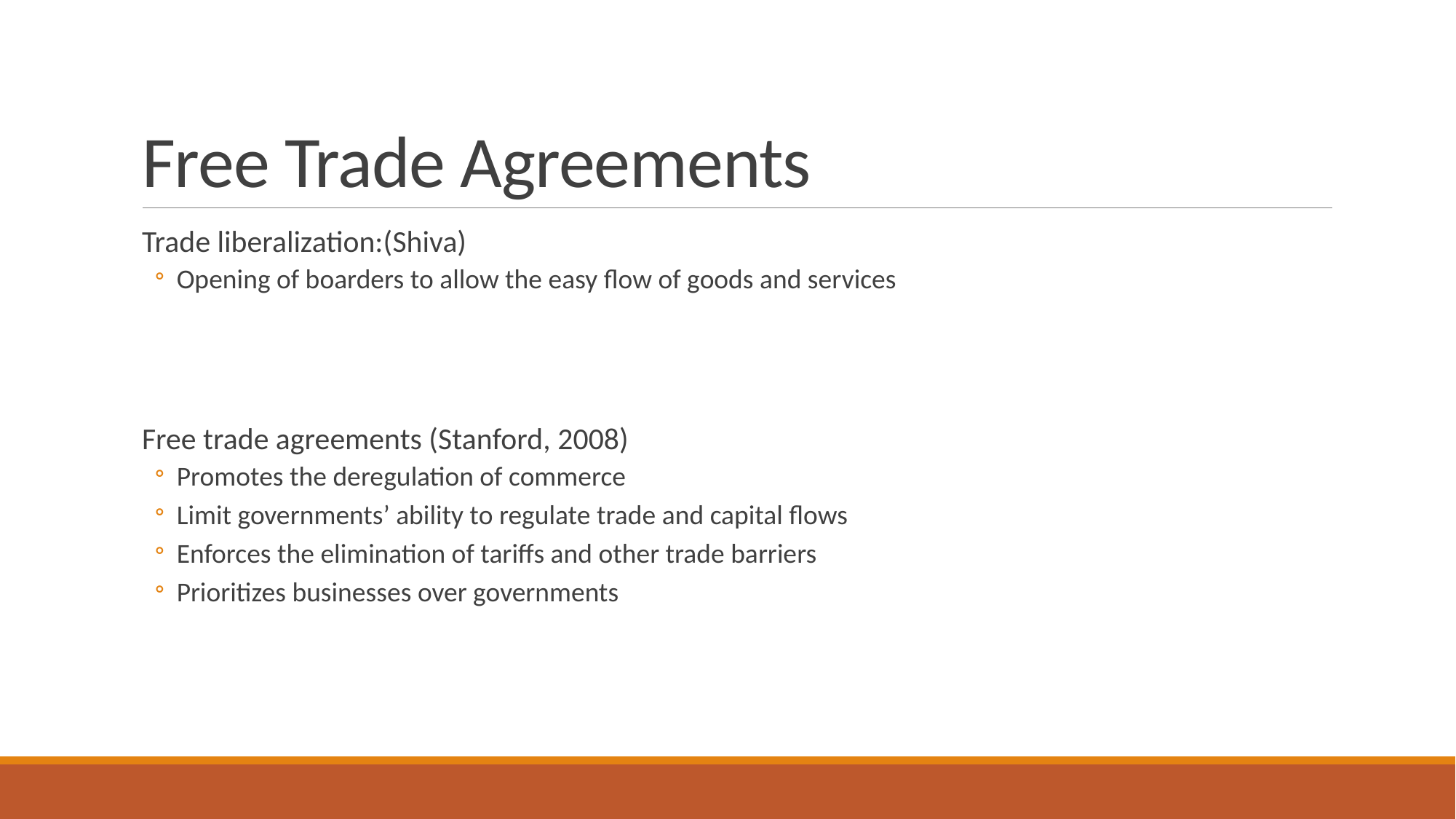

# Free Trade Agreements
Trade liberalization:(Shiva)
Opening of boarders to allow the easy flow of goods and services

Free trade agreements (Stanford, 2008)
Promotes the deregulation of commerce
Limit governments’ ability to regulate trade and capital flows
Enforces the elimination of tariffs and other trade barriers
Prioritizes businesses over governments